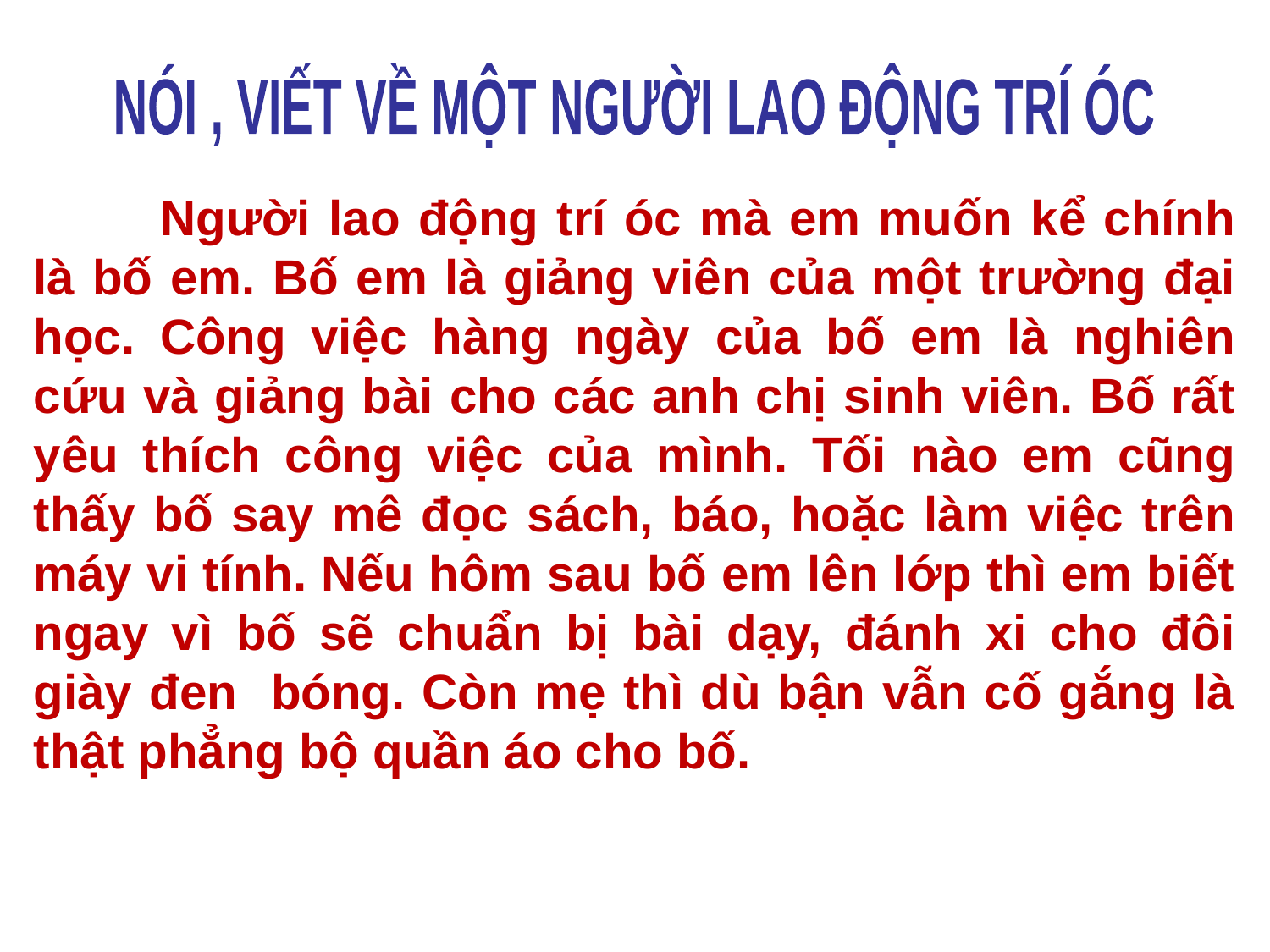

NÓI , VIẾT VỀ MỘT NGƯỜI LAO ĐỘNG TRÍ ÓC
	Người lao động trí óc mà em muốn kể chính là bố em. Bố em là giảng viên của một trường đại học. Công việc hàng ngày của bố em là nghiên cứu và giảng bài cho các anh chị sinh viên. Bố rất yêu thích công việc của mình. Tối nào em cũng thấy bố say mê đọc sách, báo, hoặc làm việc trên máy vi tính. Nếu hôm sau bố em lên lớp thì em biết ngay vì bố sẽ chuẩn bị bài dạy, đánh xi cho đôi giày đen  bóng. Còn mẹ thì dù bận vẫn cố gắng là thật phẳng bộ quần áo cho bố.